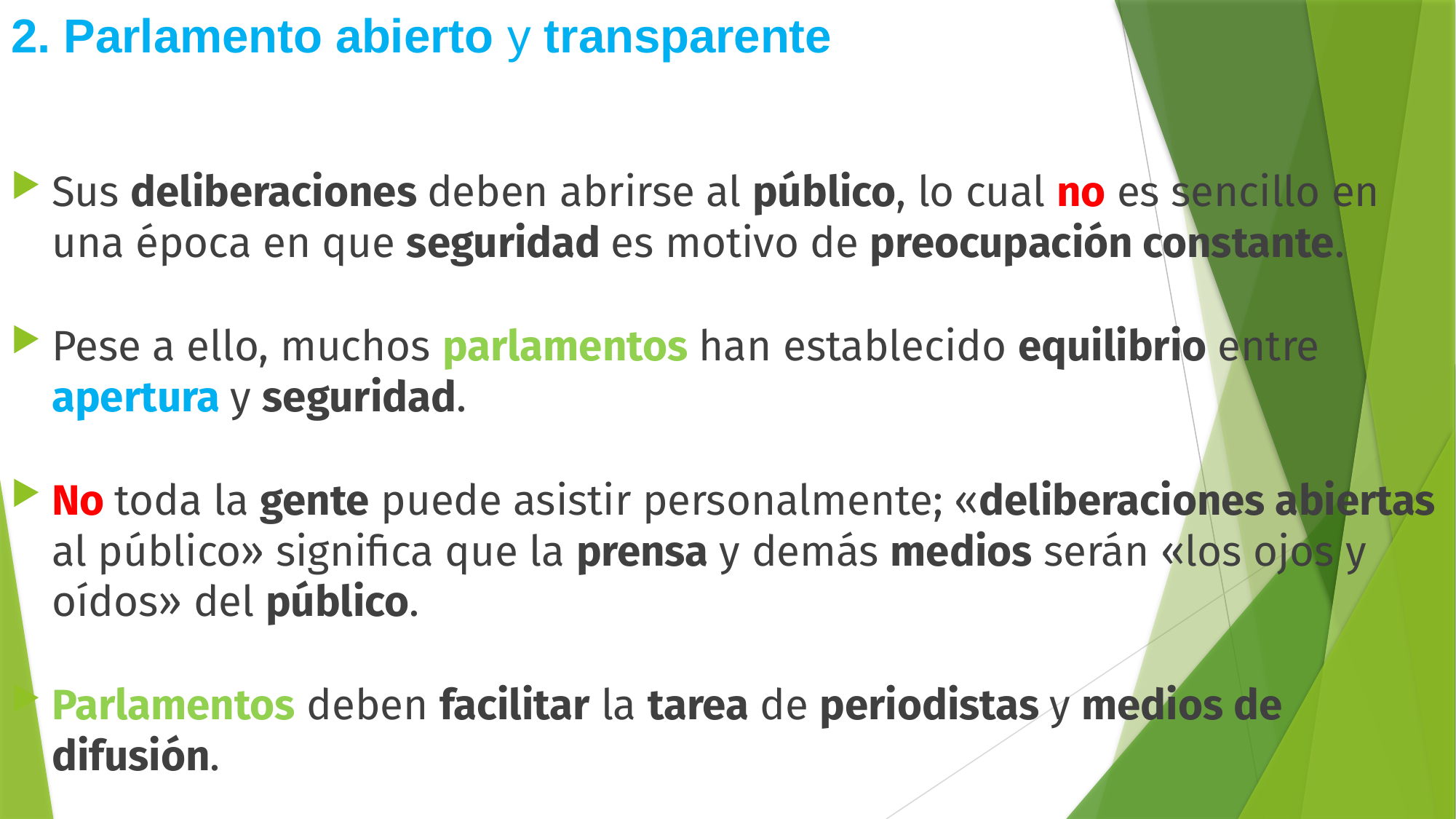

# 2. Parlamento abierto y transparente

Sus deliberaciones deben abrirse al público, lo cual no es sencillo en una época en que seguridad es motivo de preocupación constante.

Pese a ello, muchos parlamentos han establecido equilibrio entre apertura y seguridad.

No toda la gente puede asistir personalmente; «deliberaciones abiertas al público» significa que la prensa y demás medios serán «los ojos y oídos» del público.

Parlamentos deben facilitar la tarea de periodistas y medios de difusión.